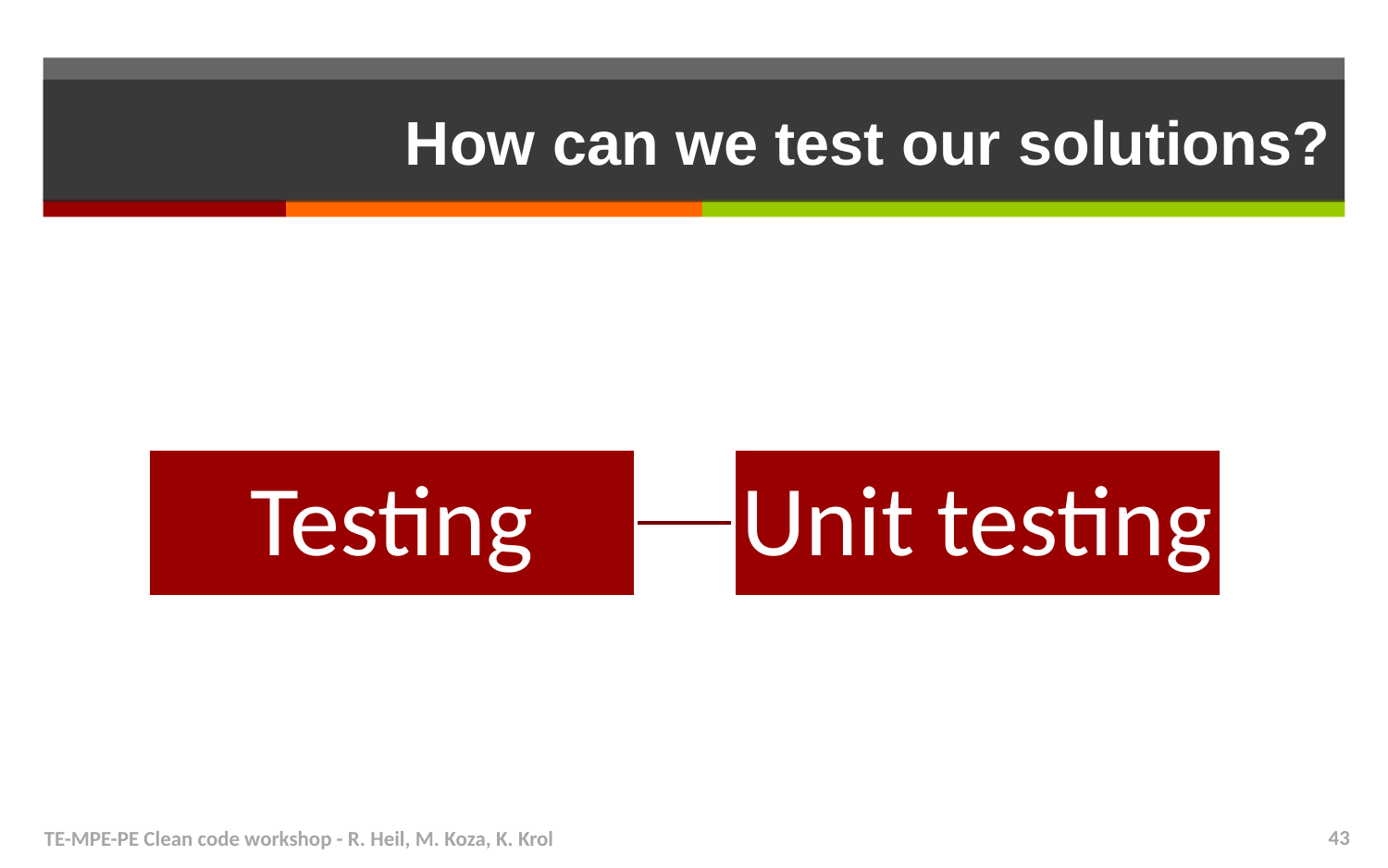

# How can we test our solutions?
Testing
Unit testing
TE-MPE-PE Clean code workshop - R. Heil, M. Koza, K. Krol